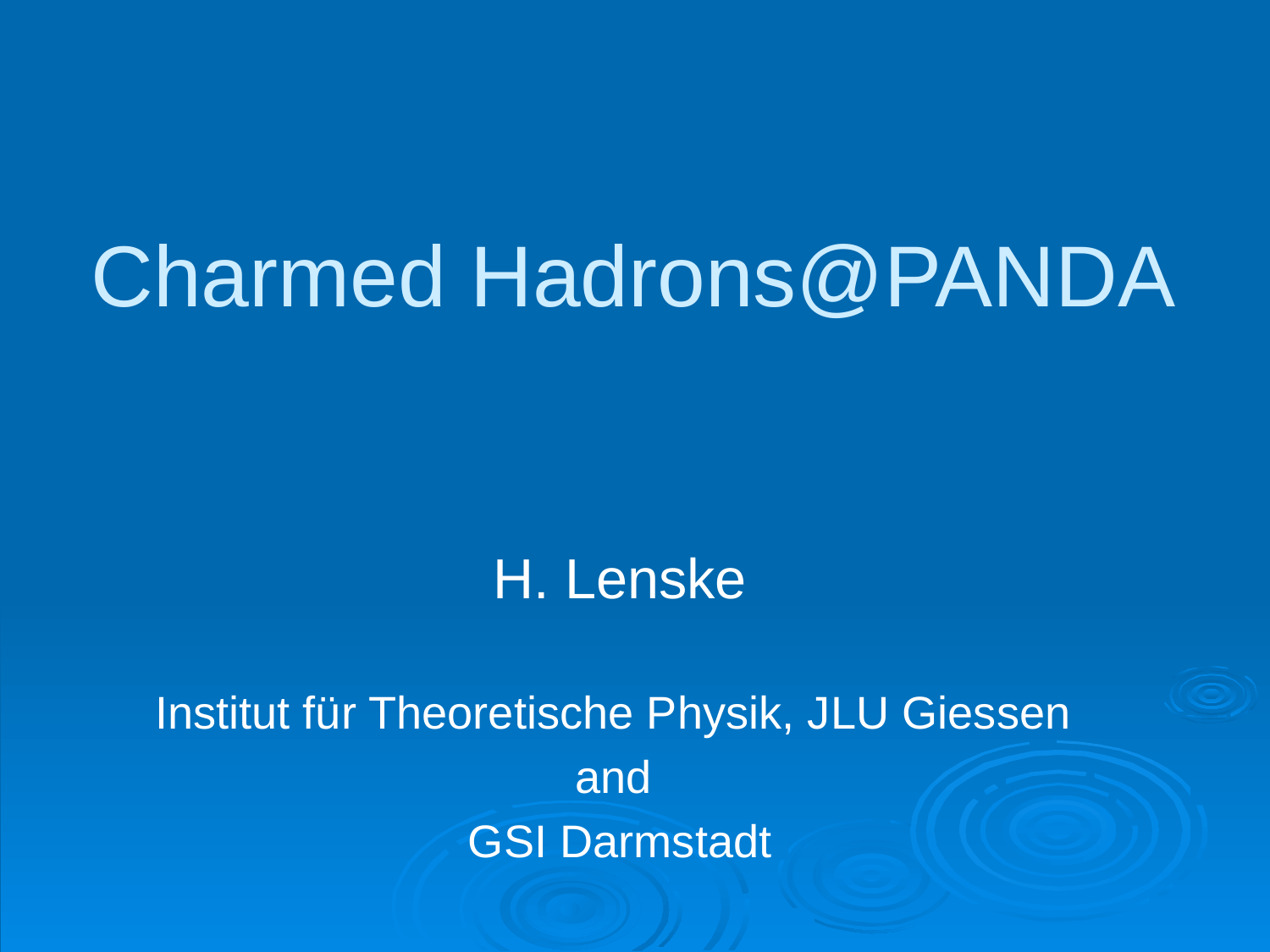

# Charmed Hadrons@PANDA
H. Lenske

Institut für Theoretische Physik, JLU Giessen
and
GSI Darmstadt